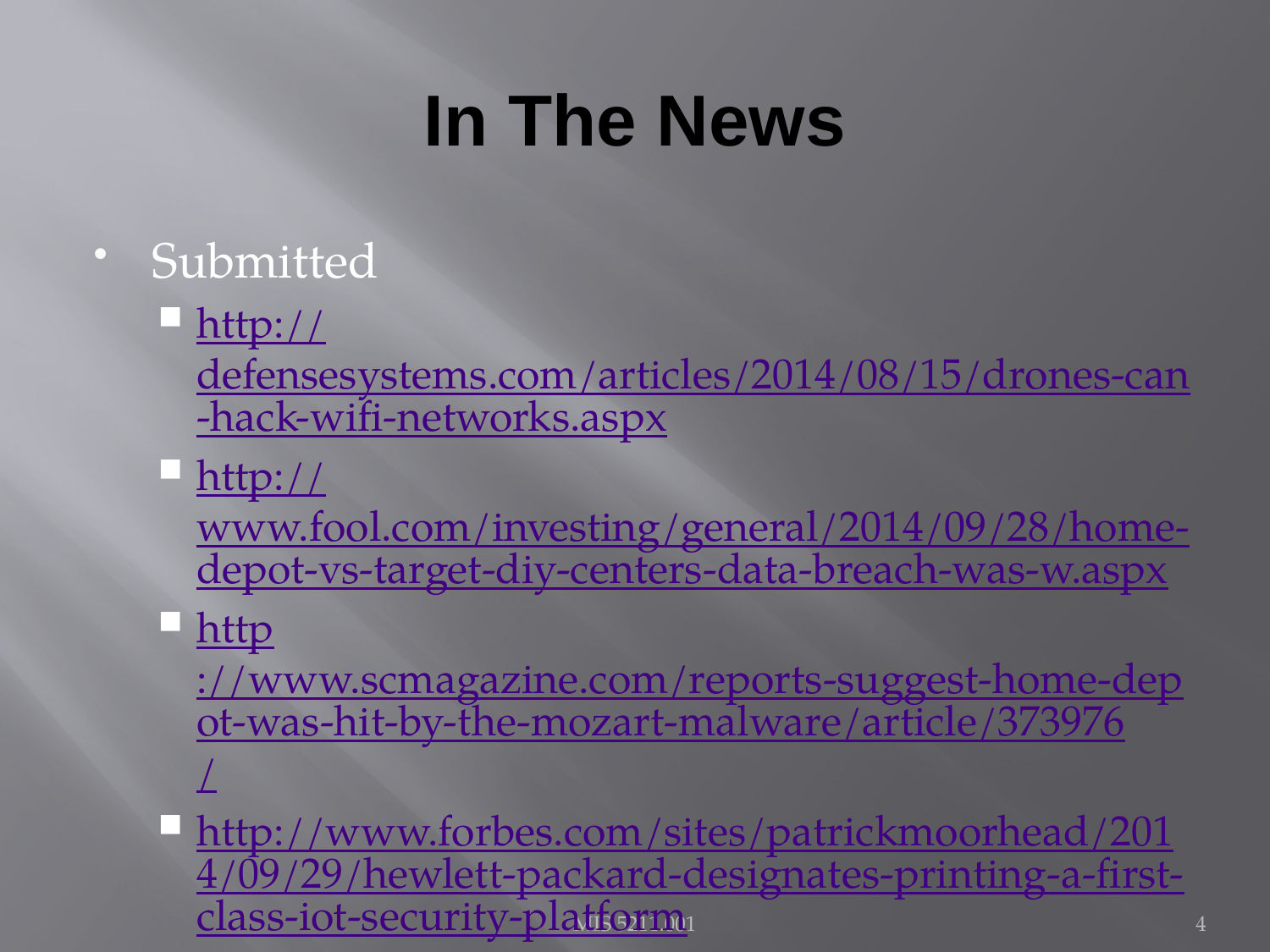

# In The News
Submitted
http://defensesystems.com/articles/2014/08/15/drones-can-hack-wifi-networks.aspx
http://www.fool.com/investing/general/2014/09/28/home-depot-vs-target-diy-centers-data-breach-was-w.aspx
http://www.scmagazine.com/reports-suggest-home-depot-was-hit-by-the-mozart-malware/article/373976/
http://www.forbes.com/sites/patrickmoorhead/2014/09/29/hewlett-packard-designates-printing-a-first-class-iot-security-platform/

MIS 5211.001
4